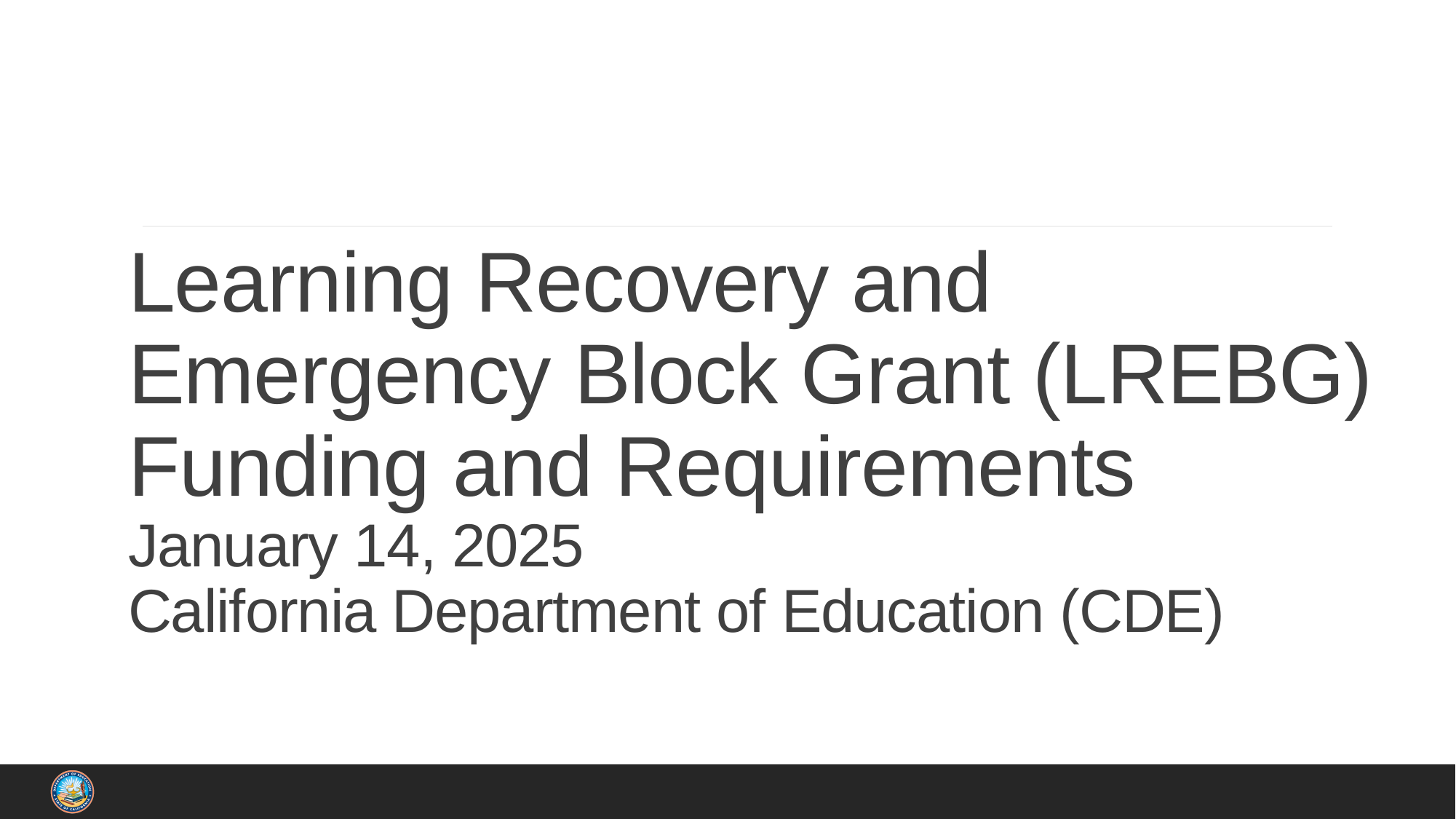

# Learning Recovery and Emergency Block Grant (LREBG) Funding and Requirements January 14, 2025 California Department of Education (CDE)